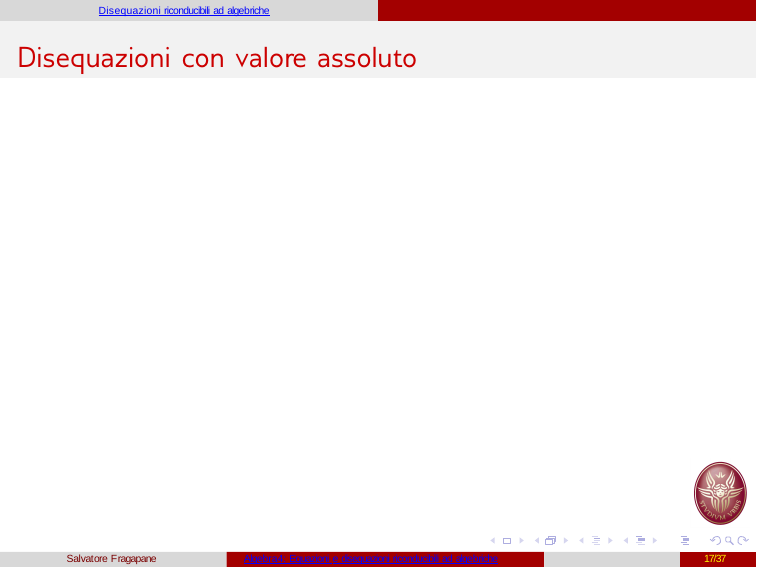

Disequazioni riconducibili ad algebriche

# Disequazioni con valore assoluto

Salvatore Fragapane
Algebra4: Equazioni e disequazioni riconducibili ad algebriche
17/37